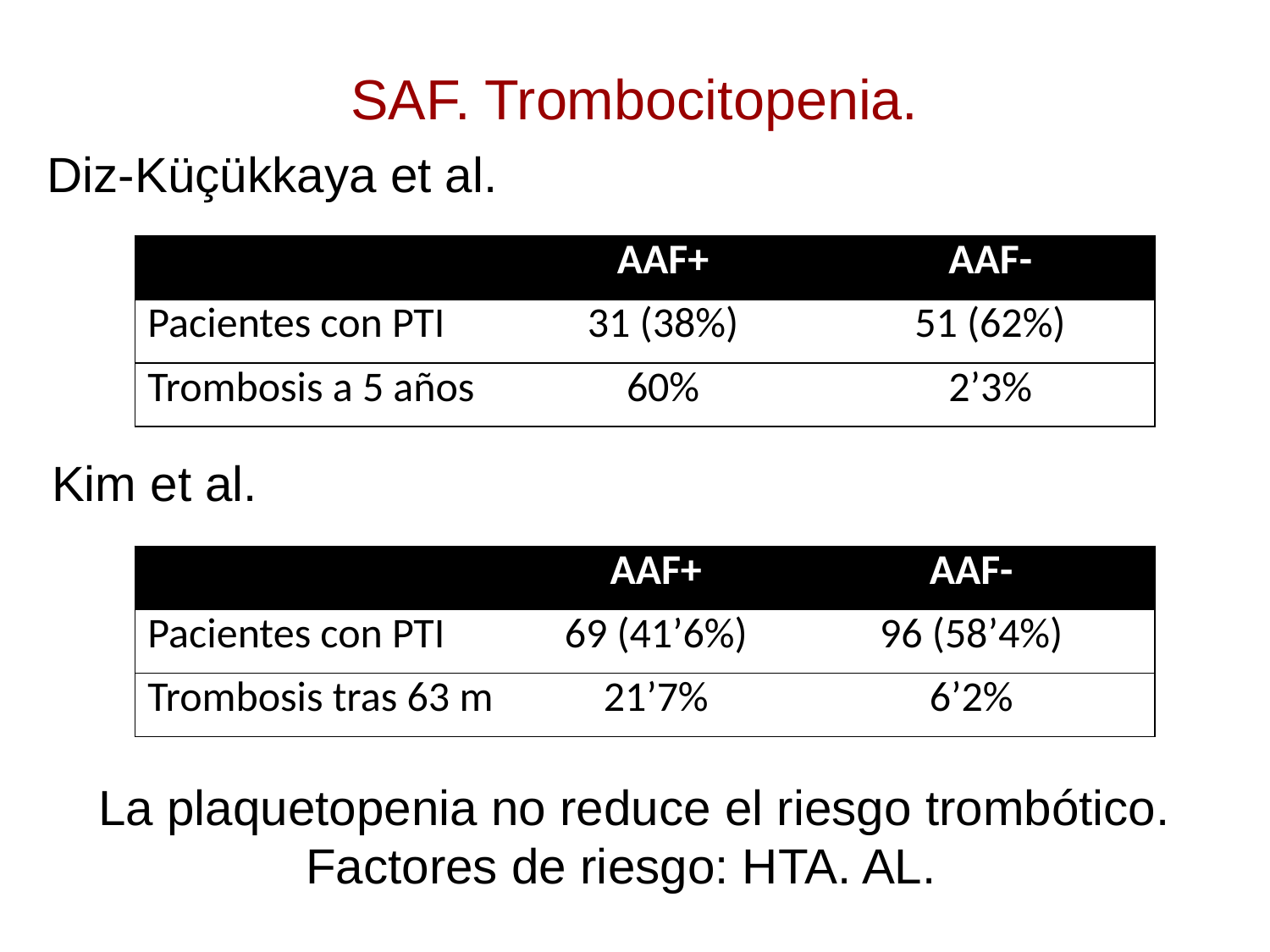

SAF. Trombocitopenia.
Diz-Küçükkaya et al.
|  | AAF+ | AAF- |
| --- | --- | --- |
| Pacientes con PTI | 31 (38%) | 51 (62%) |
| Trombosis a 5 años | 60% | 2’3% |
Kim et al.
|  | AAF+ | AAF- |
| --- | --- | --- |
| Pacientes con PTI | 69 (41’6%) | 96 (58’4%) |
| Trombosis tras 63 m | 21’7% | 6’2% |
La plaquetopenia no reduce el riesgo trombótico.
Factores de riesgo: HTA. AL.